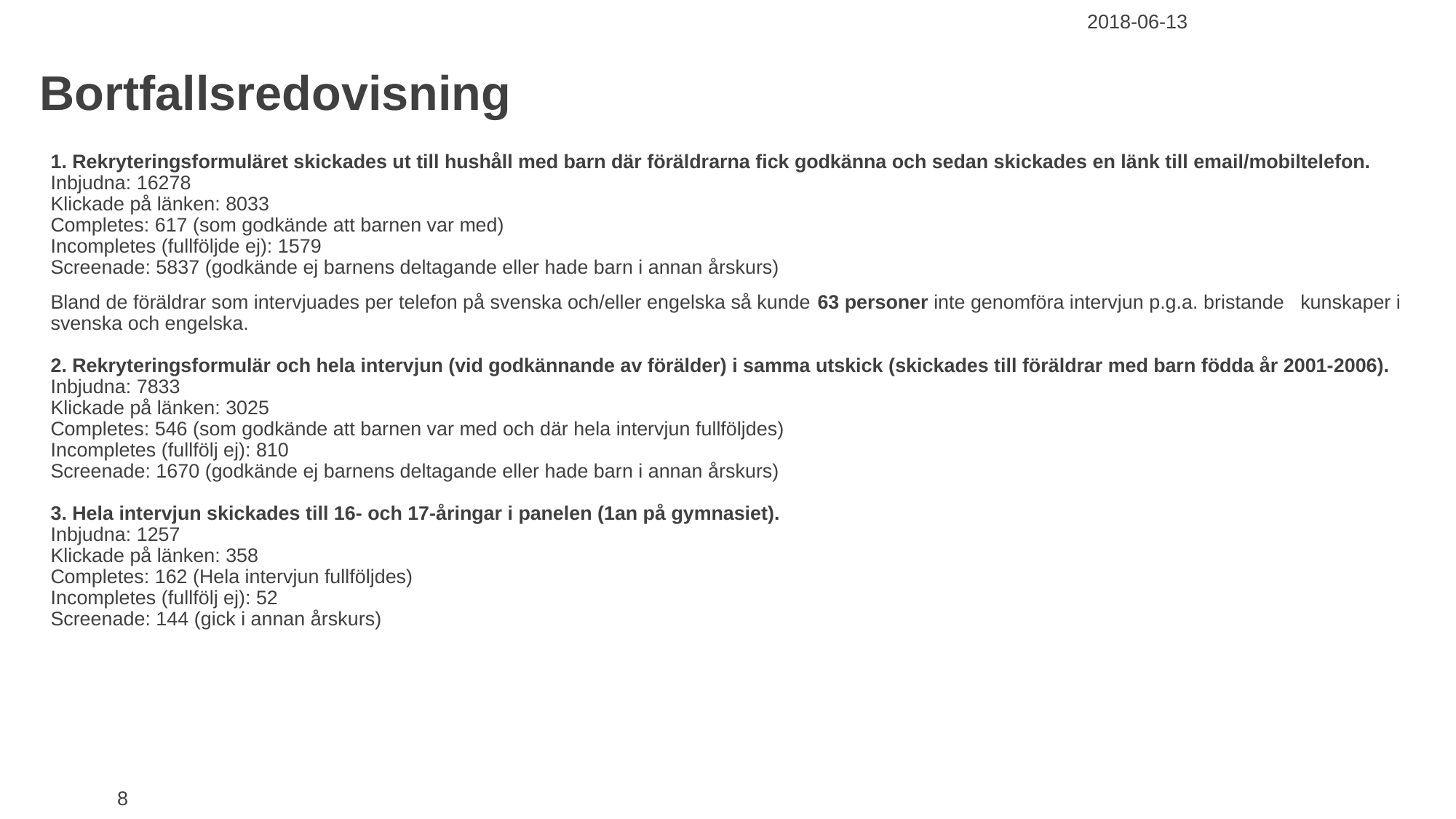

2018-06-13
# Bortfallsredovisning
1. Rekryteringsformuläret skickades ut till hushåll med barn där föräldrarna fick godkänna och sedan skickades en länk till email/mobiltelefon. 
Inbjudna: 16278
Klickade på länken: 8033
Completes: 617 (som godkände att barnen var med)
Incompletes (fullföljde ej): 1579
Screenade: 5837 (godkände ej barnens deltagande eller hade barn i annan årskurs)
Bland de föräldrar som intervjuades per telefon på svenska och/eller engelska så kunde 63 personer inte genomföra intervjun p.g.a. bristande   kunskaper i svenska och engelska.
2. Rekryteringsformulär och hela intervjun (vid godkännande av förälder) i samma utskick (skickades till föräldrar med barn födda år 2001-2006). 
Inbjudna: 7833
Klickade på länken: 3025
Completes: 546 (som godkände att barnen var med och där hela intervjun fullföljdes)
Incompletes (fullfölj ej): 810
Screenade: 1670 (godkände ej barnens deltagande eller hade barn i annan årskurs)
3. Hela intervjun skickades till 16- och 17-åringar i panelen (1an på gymnasiet). 
Inbjudna: 1257
Klickade på länken: 358
Completes: 162 (Hela intervjun fullföljdes)
Incompletes (fullfölj ej): 52
Screenade: 144 (gick i annan årskurs)

8